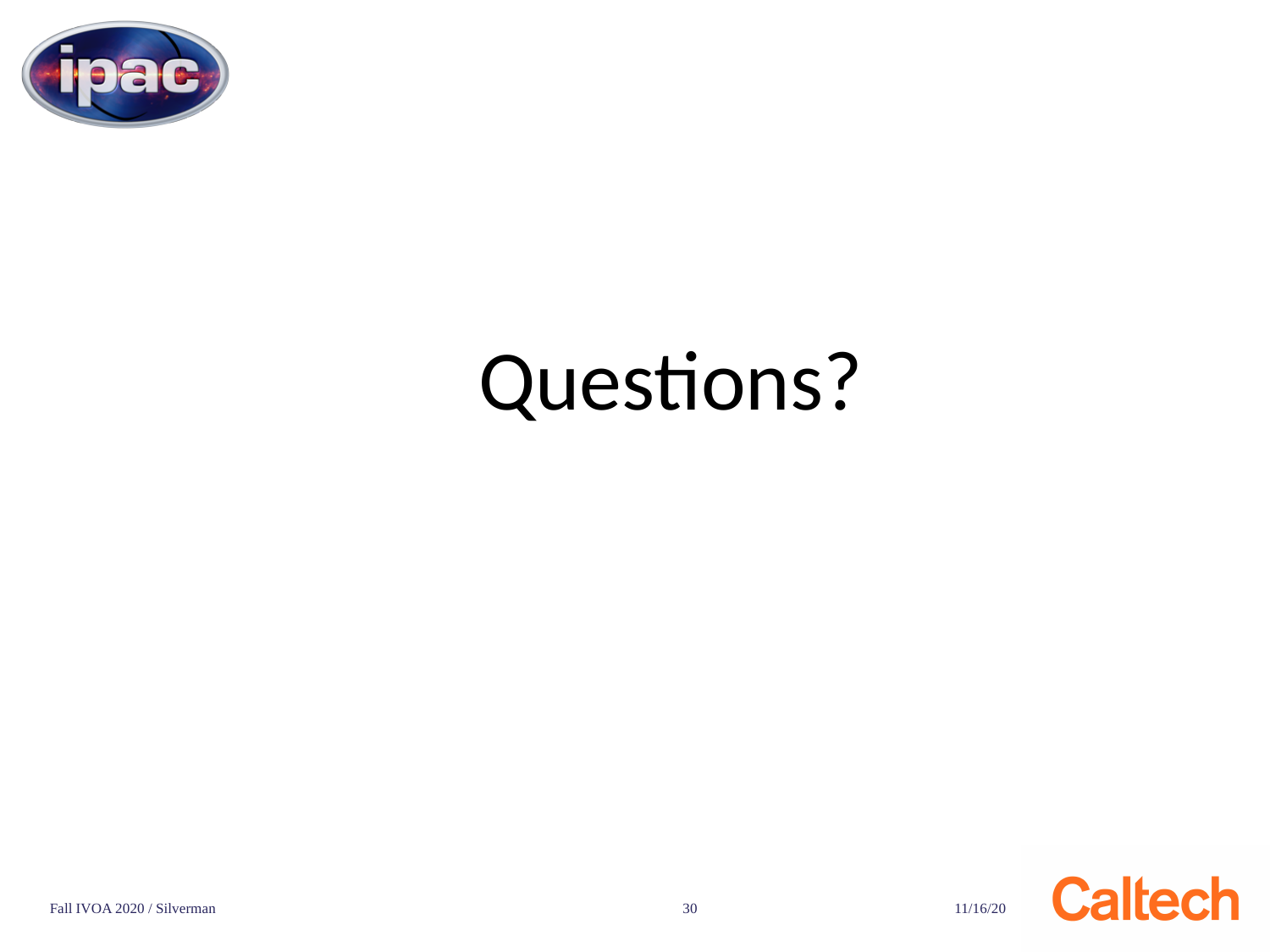

Questions?
Fall IVOA 2020 / Silverman
30
11/16/20